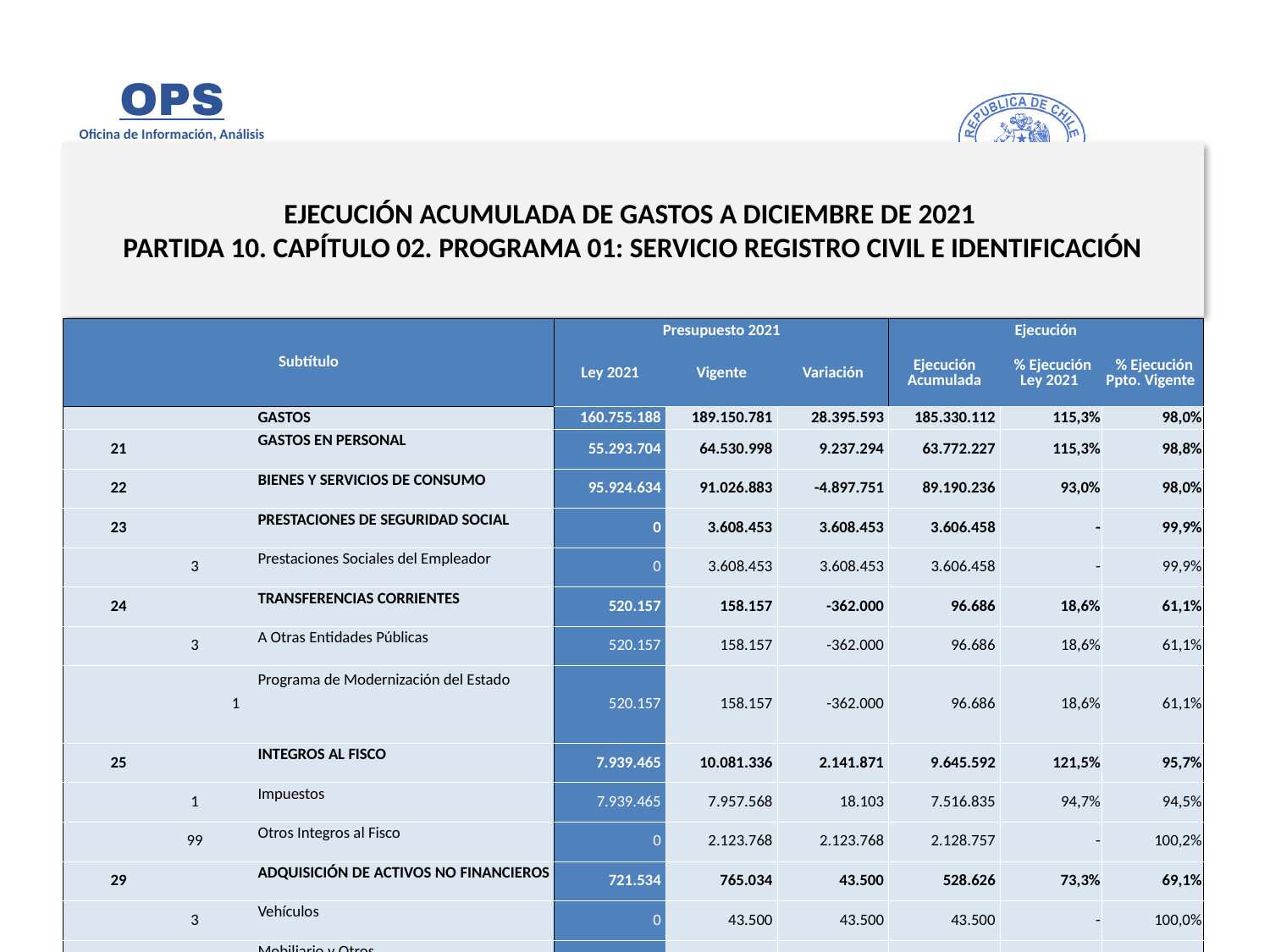

# EJECUCIÓN ACUMULADA DE GASTOS A DICIEMBRE DE 2021 PARTIDA 10. CAPÍTULO 02. PROGRAMA 01: SERVICIO REGISTRO CIVIL E IDENTIFICACIÓN
en miles de pesos 2021
| Subtítulo |  |  |  | Presupuesto 2021 |  |  | Ejecución |  |  |
| --- | --- | --- | --- | --- | --- | --- | --- | --- | --- |
|  |  |  |  | Ley 2021 | Vigente | Variación | Ejecución Acumulada | % Ejecución Ley 2021 | % Ejecución Ppto. Vigente |
|  |  |  | GASTOS | 160.755.188 | 189.150.781 | 28.395.593 | 185.330.112 | 115,3% | 98,0% |
| 21 |  |  | GASTOS EN PERSONAL | 55.293.704 | 64.530.998 | 9.237.294 | 63.772.227 | 115,3% | 98,8% |
| 22 |  |  | BIENES Y SERVICIOS DE CONSUMO | 95.924.634 | 91.026.883 | -4.897.751 | 89.190.236 | 93,0% | 98,0% |
| 23 |  |  | PRESTACIONES DE SEGURIDAD SOCIAL | 0 | 3.608.453 | 3.608.453 | 3.606.458 | - | 99,9% |
|  | 3 |  | Prestaciones Sociales del Empleador | 0 | 3.608.453 | 3.608.453 | 3.606.458 | - | 99,9% |
| 24 |  |  | TRANSFERENCIAS CORRIENTES | 520.157 | 158.157 | -362.000 | 96.686 | 18,6% | 61,1% |
|  | 3 |  | A Otras Entidades Públicas | 520.157 | 158.157 | -362.000 | 96.686 | 18,6% | 61,1% |
|  |  | 1 | Programa de Modernización del Estado | 520.157 | 158.157 | -362.000 | 96.686 | 18,6% | 61,1% |
| 25 |  |  | INTEGROS AL FISCO | 7.939.465 | 10.081.336 | 2.141.871 | 9.645.592 | 121,5% | 95,7% |
|  | 1 |  | Impuestos | 7.939.465 | 7.957.568 | 18.103 | 7.516.835 | 94,7% | 94,5% |
|  | 99 |  | Otros Integros al Fisco | 0 | 2.123.768 | 2.123.768 | 2.128.757 | - | 100,2% |
| 29 |  |  | ADQUISICIÓN DE ACTIVOS NO FINANCIEROS | 721.534 | 765.034 | 43.500 | 528.626 | 73,3% | 69,1% |
|  | 3 |  | Vehículos | 0 | 43.500 | 43.500 | 43.500 | - | 100,0% |
|  | 4 |  | Mobiliario y Otros | 127.692 | 127.692 | 0 | 127.375 | 99,8% | 99,8% |
|  | 5 |  | Máquinas y Equipos | 38.229 | 38.229 | 0 | 38.228 | 100,0% | 100,0% |
|  | 6 |  | Equipos Informáticos | 249.490 | 249.490 | 0 | 74.396 | 29,8% | 29,8% |
|  | 7 |  | Programas Informáticos | 306.123 | 306.123 | 0 | 245.127 | 80,1% | 80,1% |
| 31 |  |  | INICIATIVAS DE INVERSIÓN | 355.684 | 975.924 | 620.240 | 717.480 | 201,7% | 73,5% |
|  | 2 |  | Proyectos | 355.684 | 975.924 | 620.240 | 717.480 | 201,7% | 73,5% |
| 34 |  |  | SERVICIO DE LA DEUDA | 10 | 18.003.996 | 18.003.986 | 17.772.807 | 177728070,0% | 98,7% |
|  | 7 |  | Deuda Flotante | 10 | 18.003.996 | 18.003.986 | 17.772.807 | 177728070,0% | 98,7% |
Fuente: Elaboración propia en base  a Informes de ejecución presupuestaria mensual de DIPRES
10